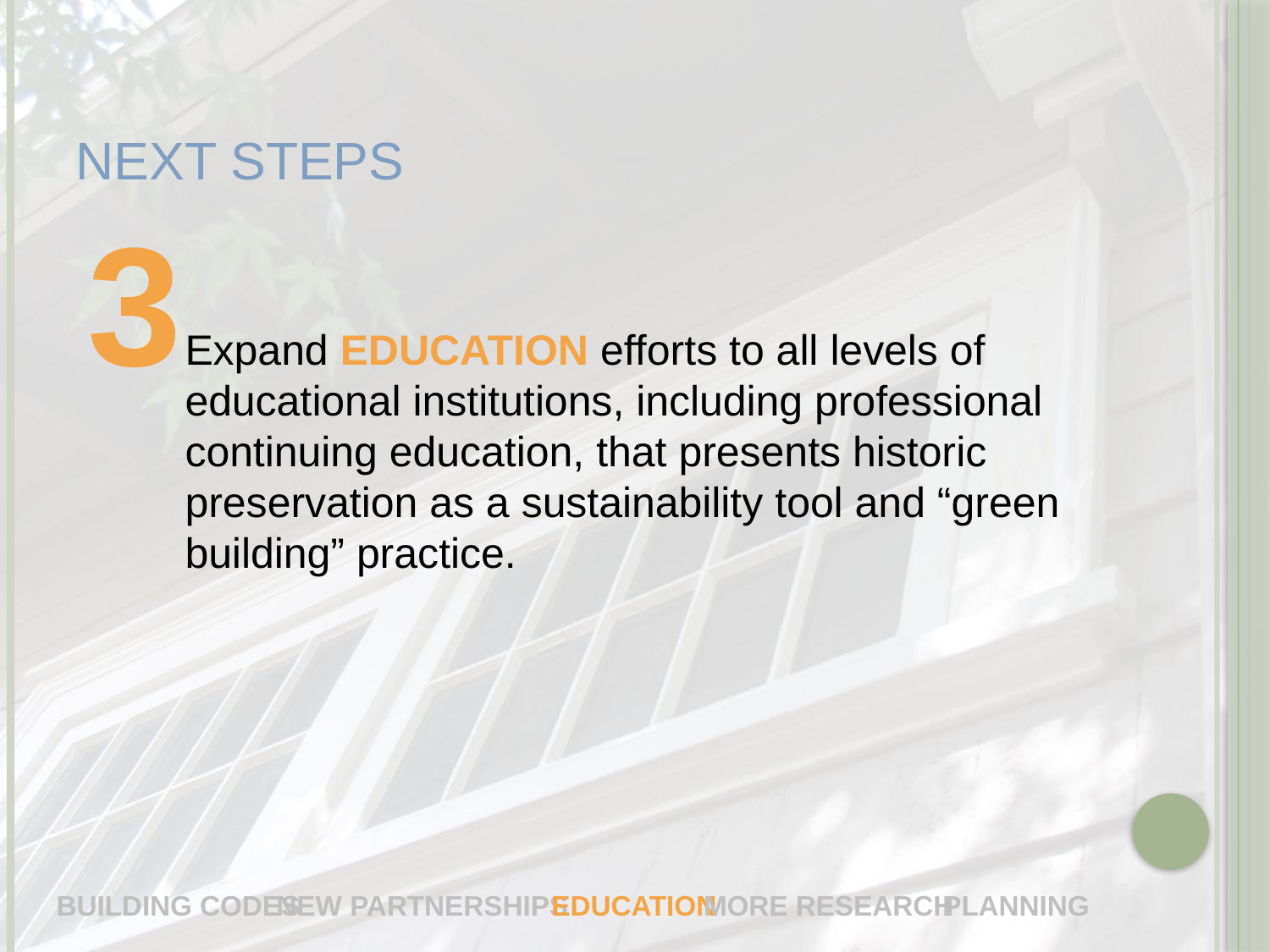

# Next Steps
3
Expand education efforts to all levels of educational institutions, including professional continuing education, that presents historic preservation as a sustainability tool and “green building” practice.
building codes
new partnerships
education
more research
planning